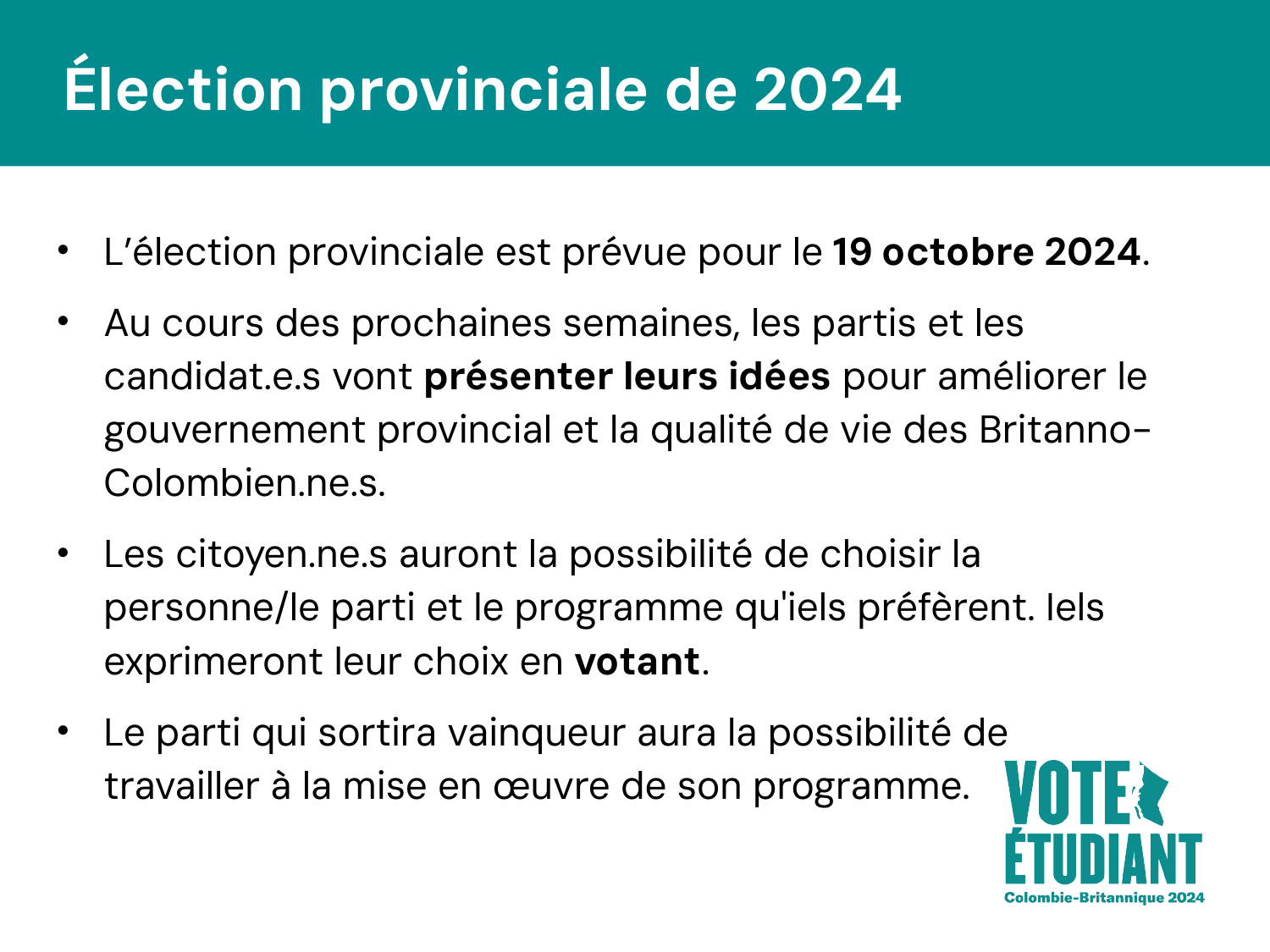

# Élection provinciale de 2024
L’élection provinciale est prévue pour le 19 octobre 2024.
Au cours des prochaines semaines, les partis et les candidat.e.s vont présenter leurs idées pour améliorer le gouvernement provincial et la qualité de vie des Britanno-Colombien.ne.s.
Les citoyen.ne.s auront la possibilité de choisir la personne/le parti et le programme qu'iels préfèrent. Iels exprimeront leur choix en votant.
Le parti qui sortira vainqueur aura la possibilité de travailler à la mise en œuvre de son programme.